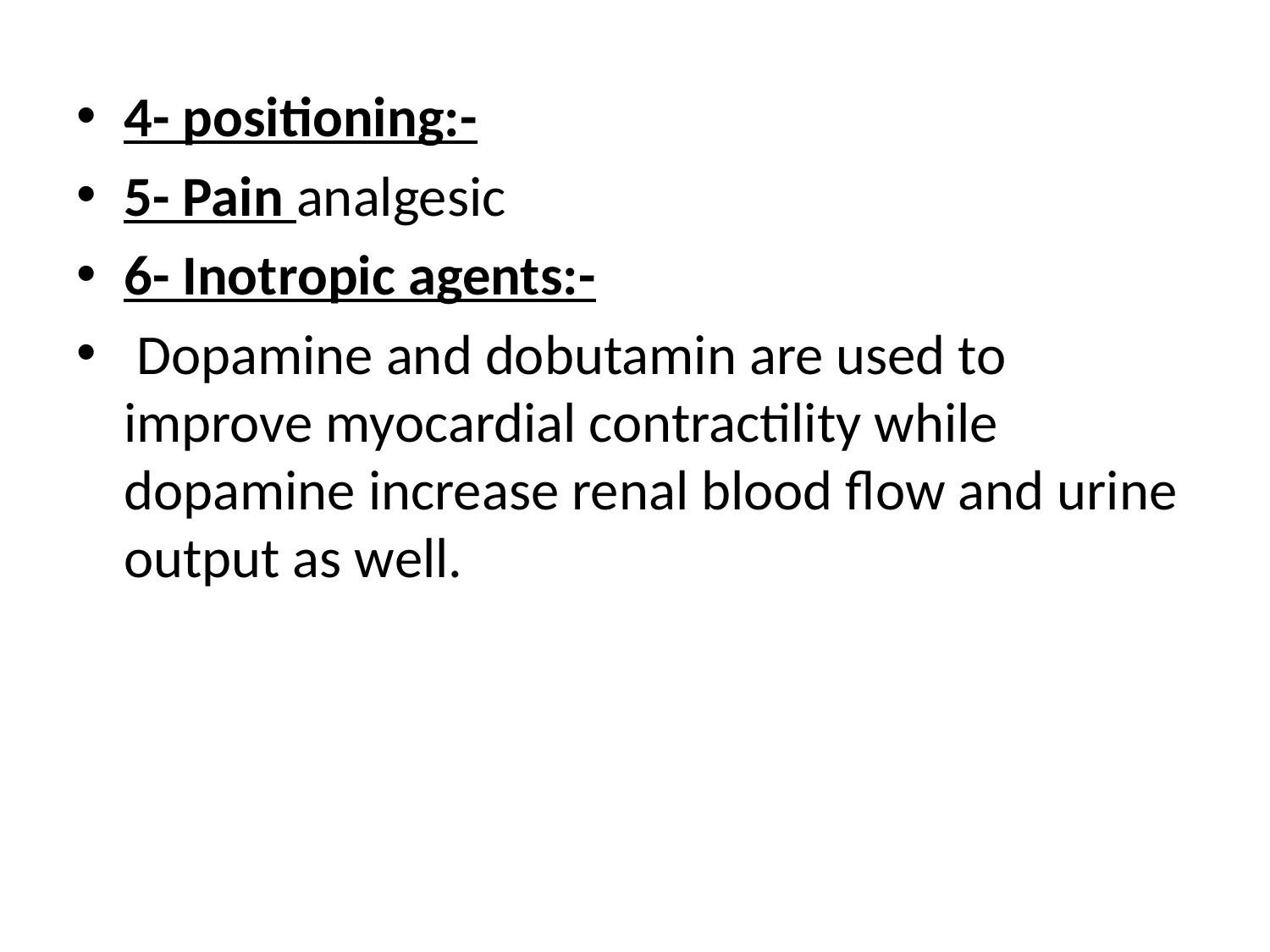

4- positioning:-
5- Pain analgesic
6- Inotropic agents:-
 Dopamine and dobutamin are used to improve myocardial contractility while dopamine increase renal blood flow and urine output as well.